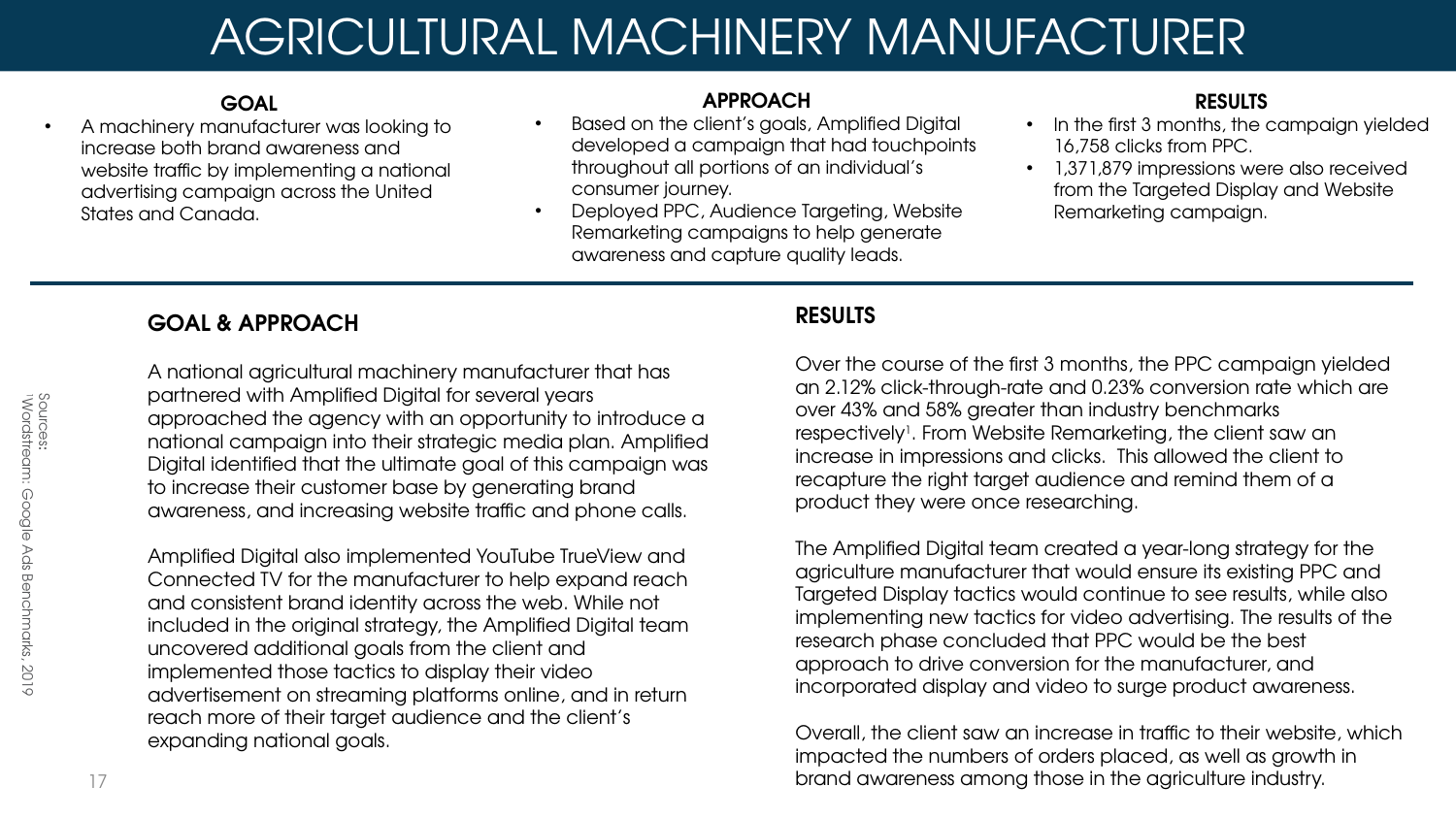

AGRICULTURAL MACHINERY MANUFACTURER
APPROACH
Based on the client’s goals, Amplified Digital developed a campaign that had touchpoints throughout all portions of an individual’s consumer journey.
Deployed PPC, Audience Targeting, Website Remarketing campaigns to help generate awareness and capture quality leads.

APPROACH
Deploy PPC and Targeted Social Remarketing campaigns to help generate awareness and capture quality leads.
Implement Reputation Management to ensure a consistent brand identity is portrayed across the web.
RESULTS
In 10 months, the campaign generated 156 total conversions. Additionally, the campaigns 3,203 total phone calls.

APPROACH
Paid Search, Targeted Social Remarketing, and Reputation Management
GOAL
Paid Search, Targeted Social Remarketing, and Reputation Management

RESULTS
In 10 months, the campaign generated 156 total conversions. Additionally, the campaigns 3,203 total phone calls.
Conversions Yielded: 10 Minutes on Site, 3+ Page Views, Clicks to Apply, Email Contact Submits, Get Directions, Provider Searches, Pricing Page Views
RESULTS
In the first 3 months, the campaign yielded 16,758 clicks from PPC.
1,371,879 impressions were also received from the Targeted Display and Website Remarketing campaign.
GOAL
A machinery manufacturer was looking to increase both brand awareness and website traffic by implementing a national advertising campaign across the United States and Canada.

RESULTS

Over the course of the first 3 months, the PPC campaign yielded an 2.12% click-through-rate and 0.23% conversion rate which are over 43% and 58% greater than industry benchmarks respectively1. From Website Remarketing, the client saw an increase in impressions and clicks.  This allowed the client to recapture the right target audience and remind them of a product they were once researching.

The Amplified Digital team created a year-long strategy for the agriculture manufacturer that would ensure its existing PPC and Targeted Display tactics would continue to see results, while also implementing new tactics for video advertising. The results of the research phase concluded that PPC would be the best approach to drive conversion for the manufacturer, and incorporated display and video to surge product awareness.

Overall, the client saw an increase in traffic to their website, which impacted the numbers of orders placed, as well as growth in brand awareness among those in the agriculture industry.

GOAL & APPROACH

A national agricultural machinery manufacturer that has partnered with Amplified Digital for several years approached the agency with an opportunity to introduce a national campaign into their strategic media plan. Amplified Digital identified that the ultimate goal of this campaign was to increase their customer base by generating brand awareness, and increasing website traffic and phone calls.
Amplified Digital also implemented YouTube TrueView and Connected TV for the manufacturer to help expand reach and consistent brand identity across the web. While not included in the original strategy, the Amplified Digital team uncovered additional goals from the client and implemented those tactics to display their video advertisement on streaming platforms online, and in return reach more of their target audience and the client’s expanding national goals.

Sources:
1Wordstream: Google Ads Benchmarks, 2019

17